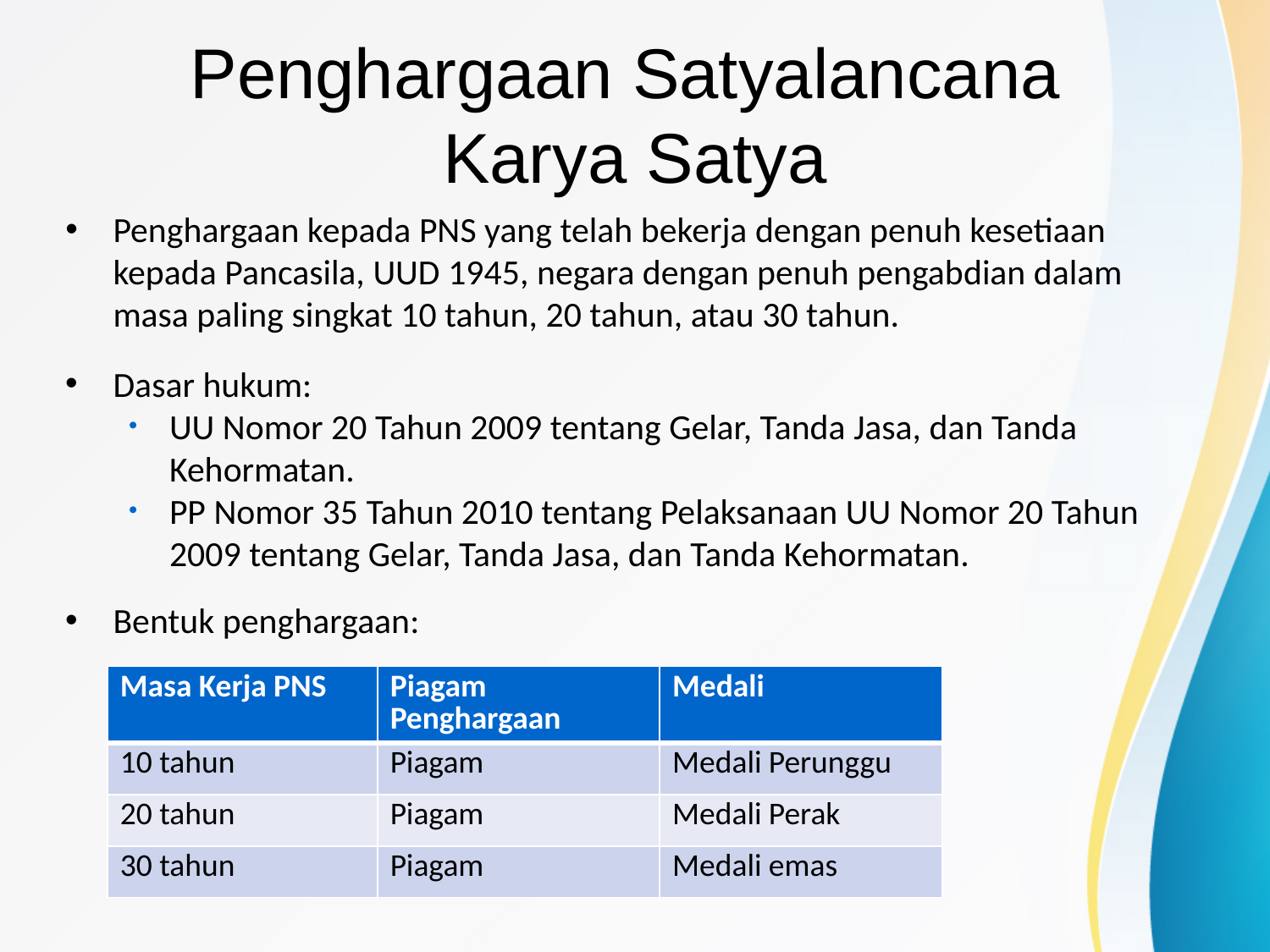

# Penghargaan Satyalancana Karya Satya
Penghargaan kepada PNS yang telah bekerja dengan penuh kesetiaan kepada Pancasila, UUD 1945, negara dengan penuh pengabdian dalam masa paling singkat 10 tahun, 20 tahun, atau 30 tahun.
Dasar hukum:
UU Nomor 20 Tahun 2009 tentang Gelar, Tanda Jasa, dan Tanda Kehormatan.
PP Nomor 35 Tahun 2010 tentang Pelaksanaan UU Nomor 20 Tahun 2009 tentang Gelar, Tanda Jasa, dan Tanda Kehormatan.
Bentuk penghargaan:

| Masa Kerja PNS | Piagam Penghargaan | Medali |
| --- | --- | --- |
| 10 tahun | Piagam | Medali Perunggu |
| 20 tahun | Piagam | Medali Perak |
| 30 tahun | Piagam | Medali emas |